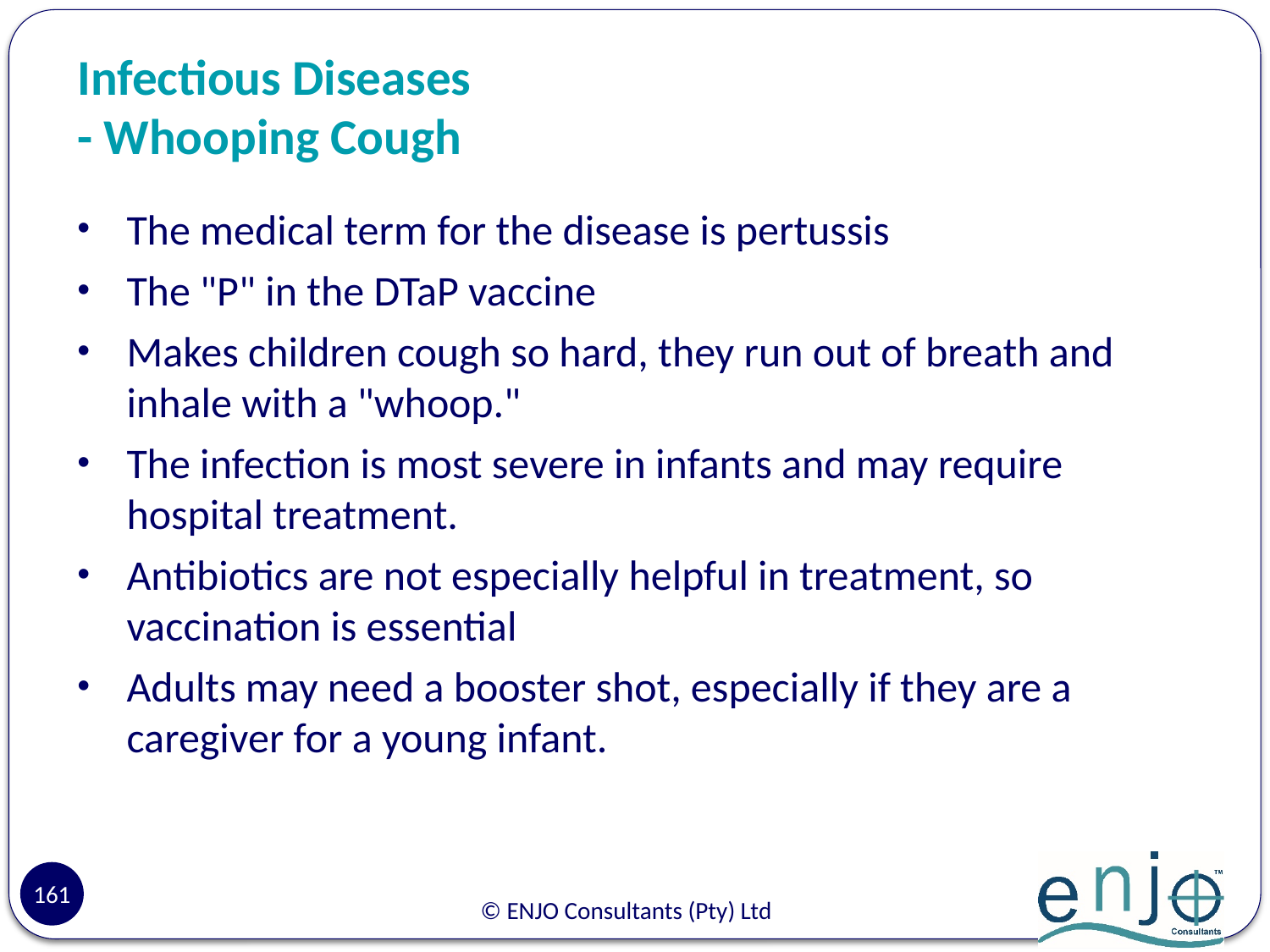

# Infectious Diseases - Whooping Cough
The medical term for the disease is pertussis
The "P" in the DTaP vaccine
Makes children cough so hard, they run out of breath and inhale with a "whoop."
The infection is most severe in infants and may require hospital treatment.
Antibiotics are not especially helpful in treatment, so vaccination is essential
Adults may need a booster shot, especially if they are a caregiver for a young infant.

161
© ENJO Consultants (Pty) Ltd